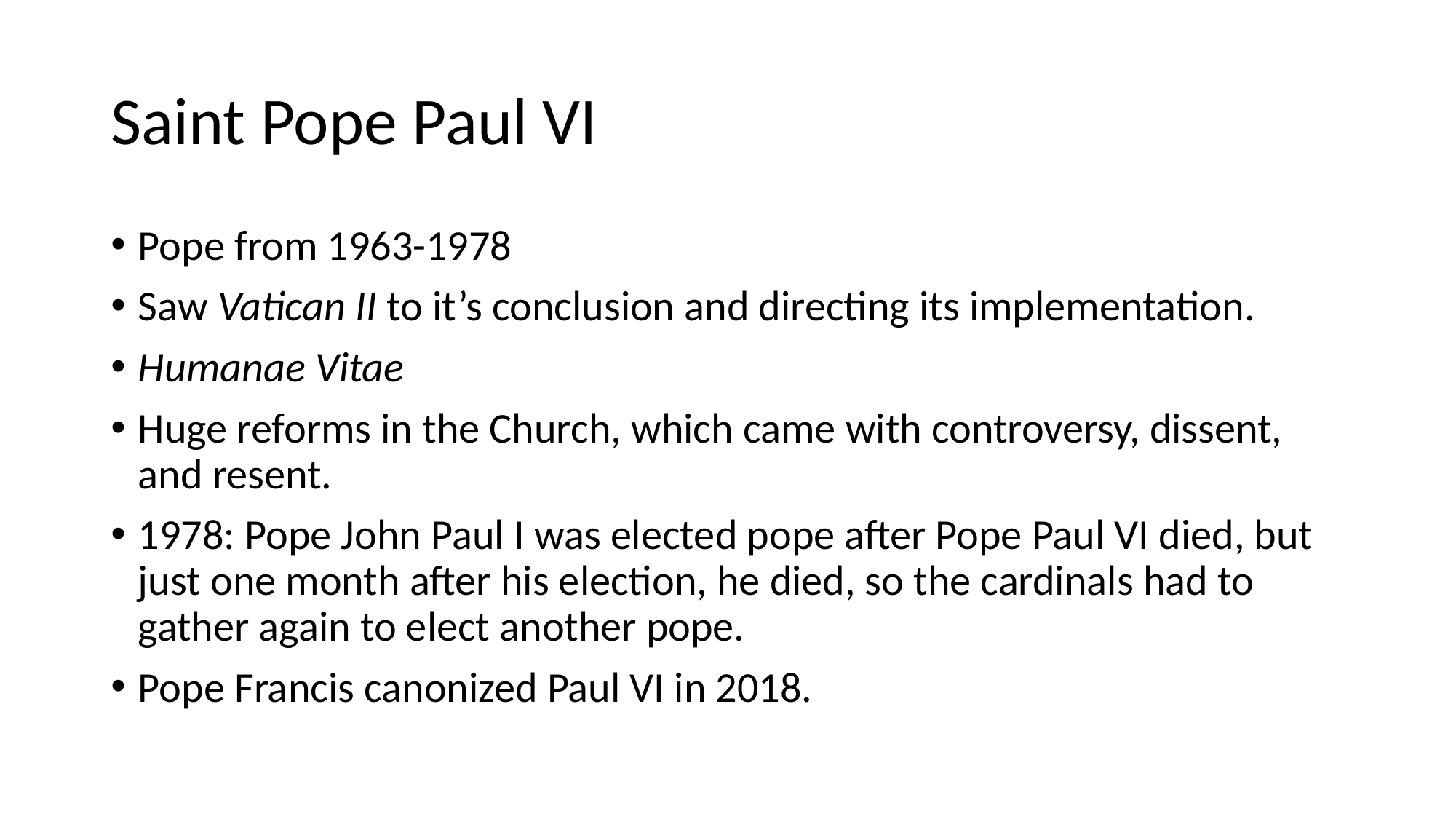

# Saint Pope Paul VI
Pope from 1963-1978
Saw Vatican II to it’s conclusion and directing its implementation.
Humanae Vitae
Huge reforms in the Church, which came with controversy, dissent, and resent.
1978: Pope John Paul I was elected pope after Pope Paul VI died, but just one month after his election, he died, so the cardinals had to gather again to elect another pope.
Pope Francis canonized Paul VI in 2018.